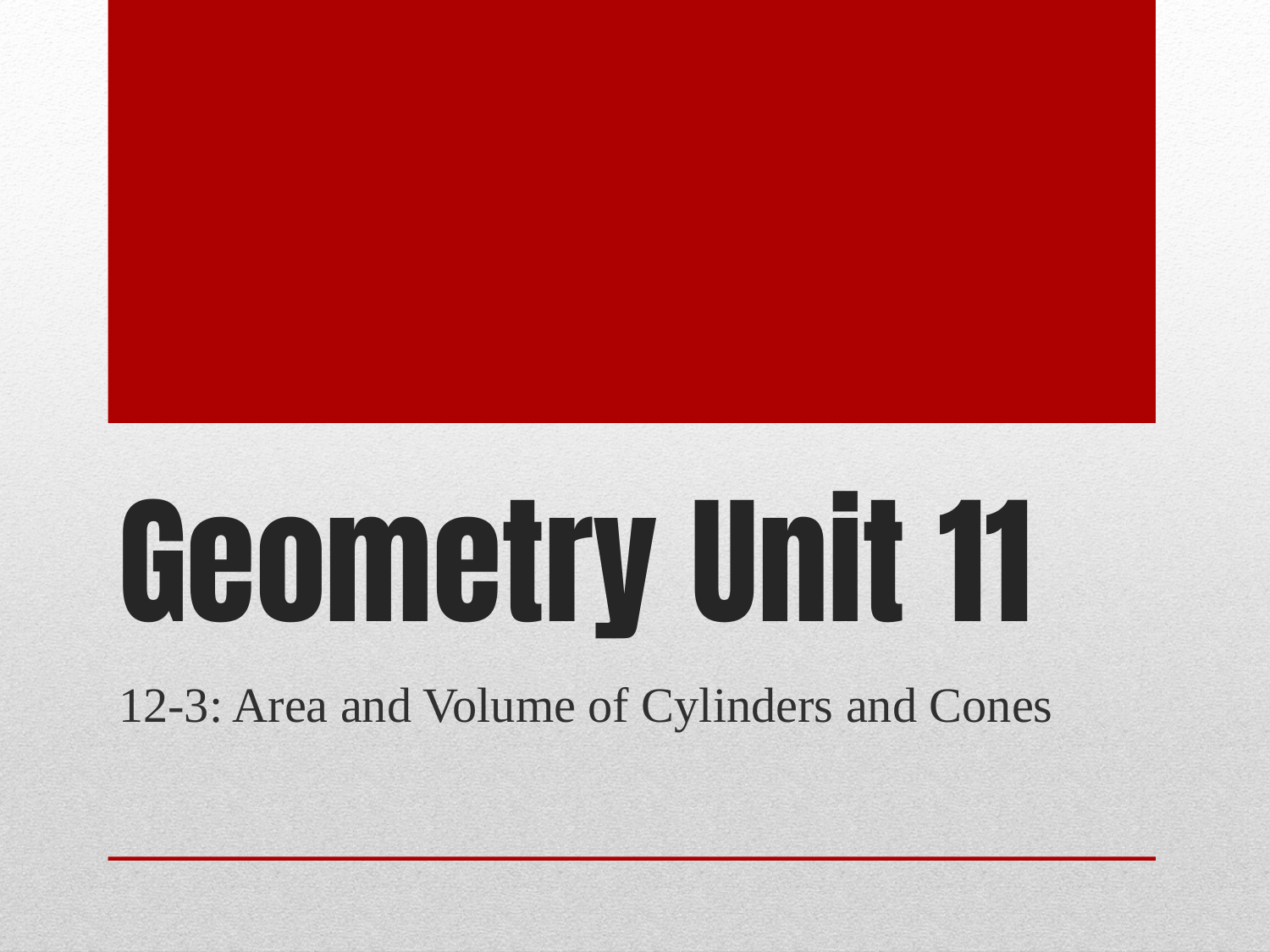

# Geometry Unit 11
12-3: Area and Volume of Cylinders and Cones